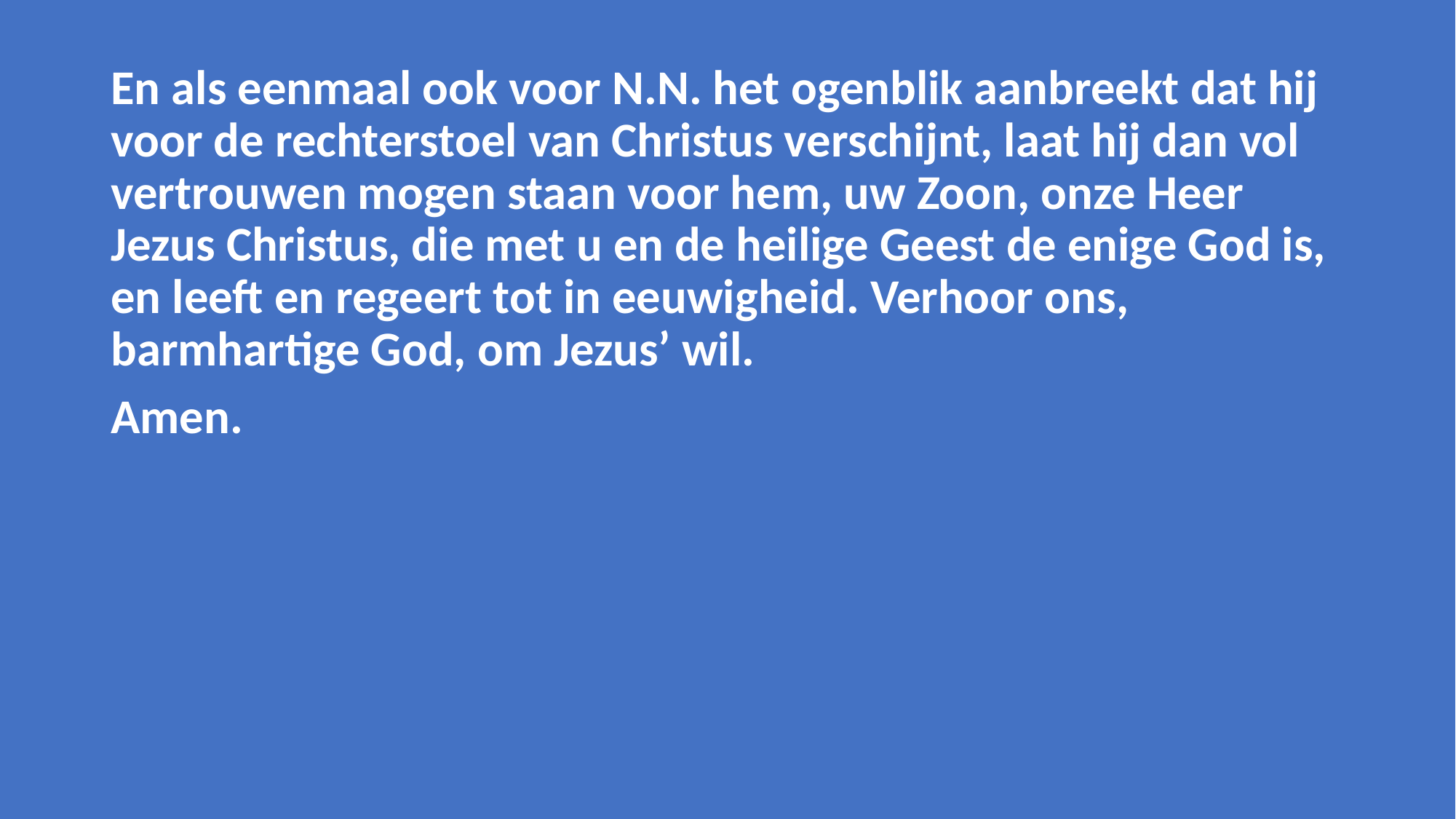

En als eenmaal ook voor N.N. het ogenblik aanbreekt dat hij voor de rechterstoel van Christus verschijnt, laat hij dan vol vertrouwen mogen staan voor hem, uw Zoon, onze Heer Jezus Christus, die met u en de heilige Geest de enige God is, en leeft en regeert tot in eeuwigheid. Verhoor ons, barmhartige God, om Jezus’ wil.
Amen.